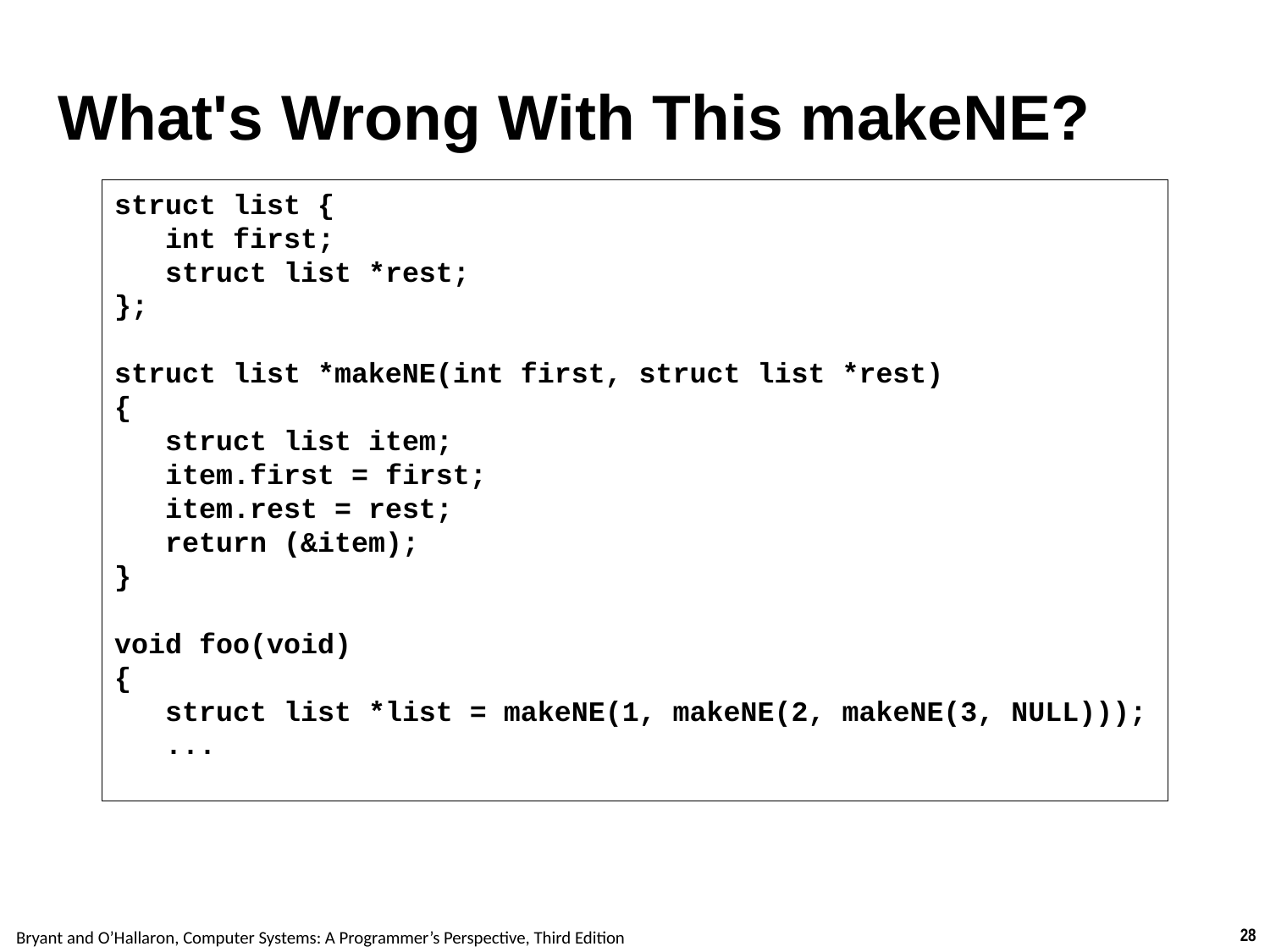

# What's Wrong With This makeNE?
struct list {
   int first;
   struct list *rest;
};

struct list *makeNE(int first, struct list *rest)
{
   struct list item;
   item.first = first;
   item.rest = rest;
   return (&item);
}

void foo(void)
{
   struct list *list = makeNE(1, makeNE(2, makeNE(3, NULL)));
   ...